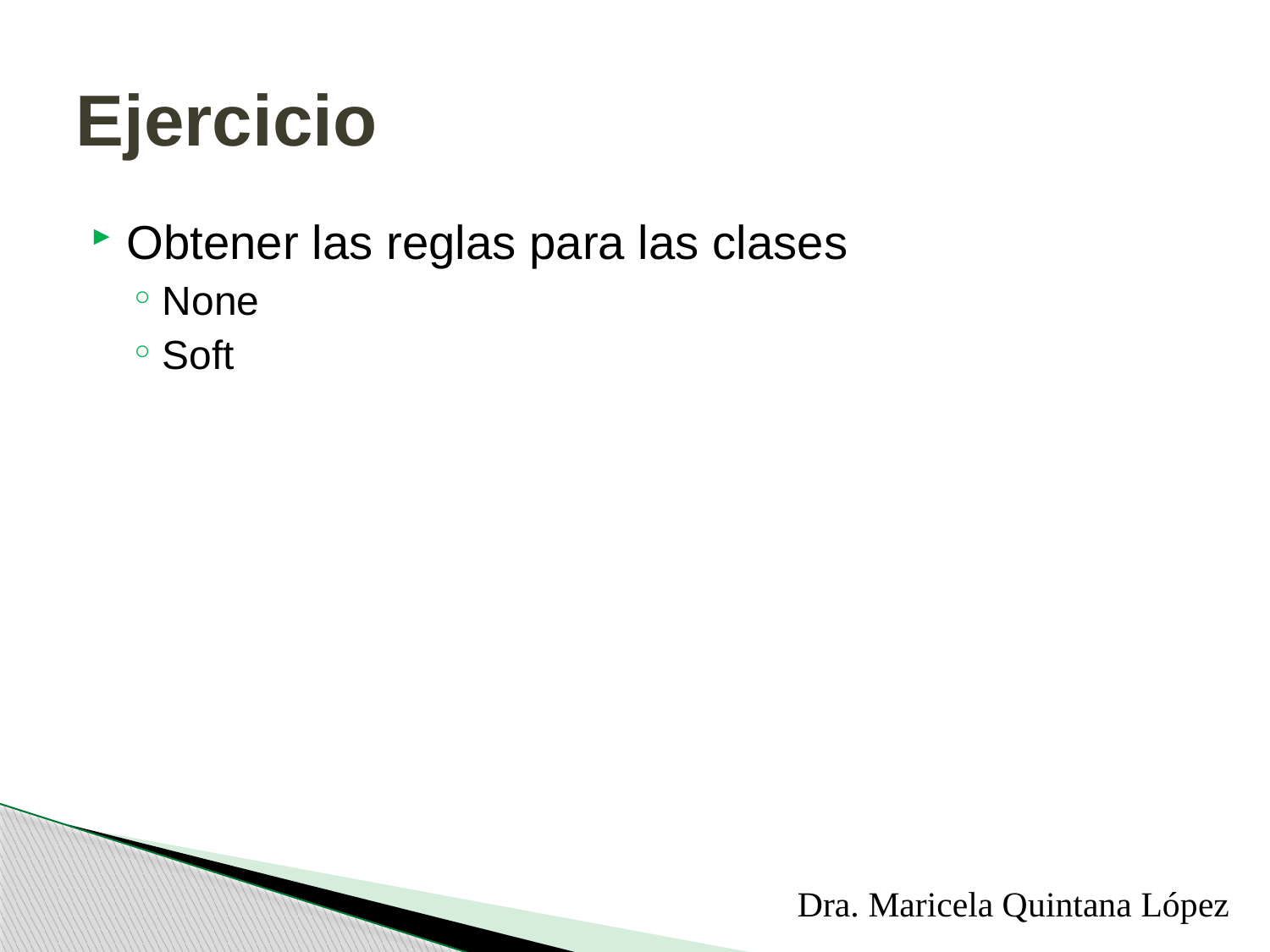

# Ejercicio
Obtener las reglas para las clases
None
Soft
Dra. Maricela Quintana López